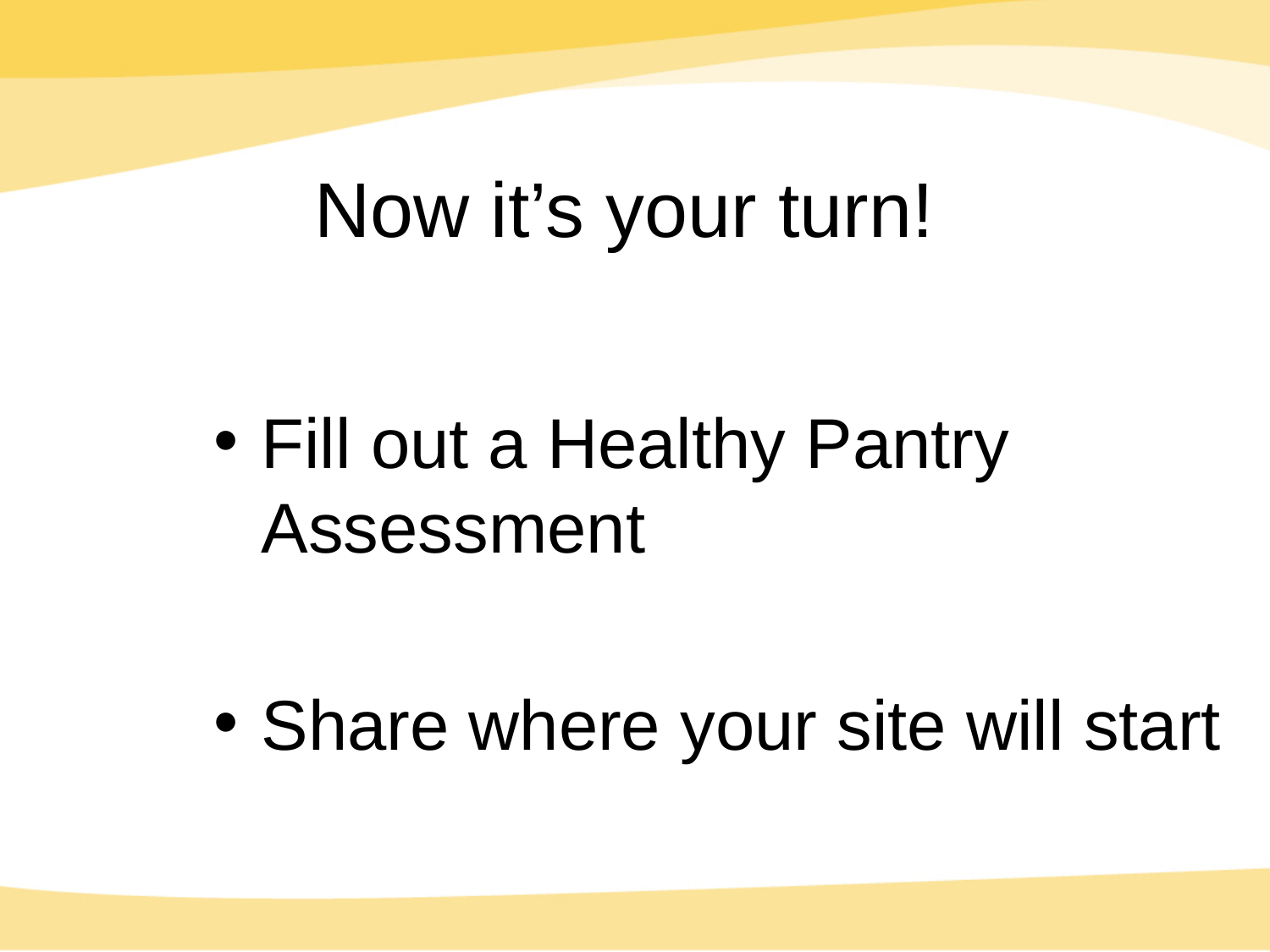

# Now it’s your turn!
Fill out a Healthy Pantry Assessment

Share where your site will start